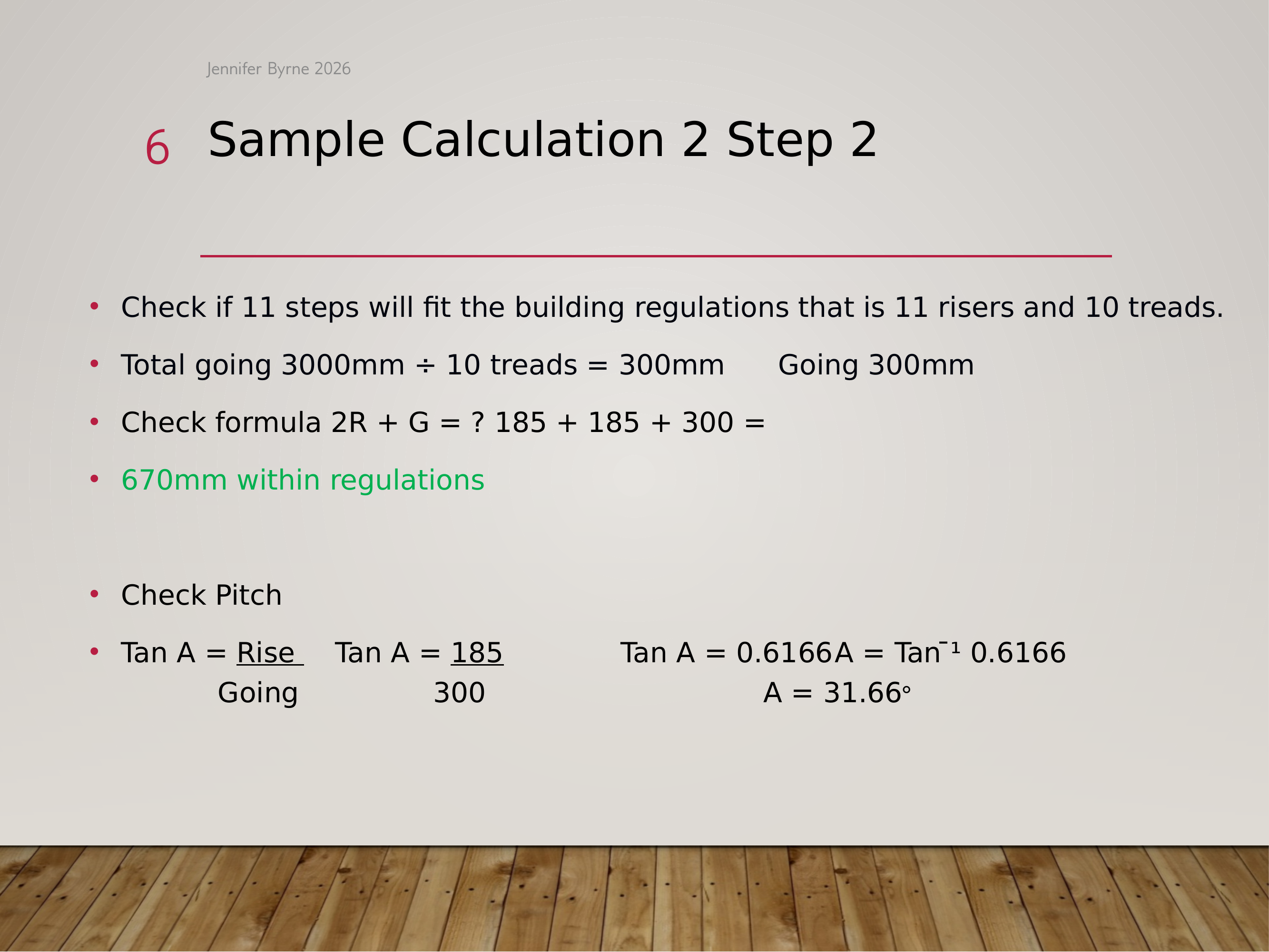

Jennifer Byrne 2026
6
# Sample Calculation 2 Step 2
Check if 11 steps will fit the building regulations that is 11 risers and 10 treads.
Total going 3000mm ÷ 10 treads = 300mm      Going 300mm
Check formula 2R + G = ? 185 + 185 + 300 =
670mm within regulations

Check Pitch
Tan A = Rise 	Tan A = 185		Tan A = 0.6166	A = Tan ̄¹ 0.6166
           Going		   300				A = 31.66°